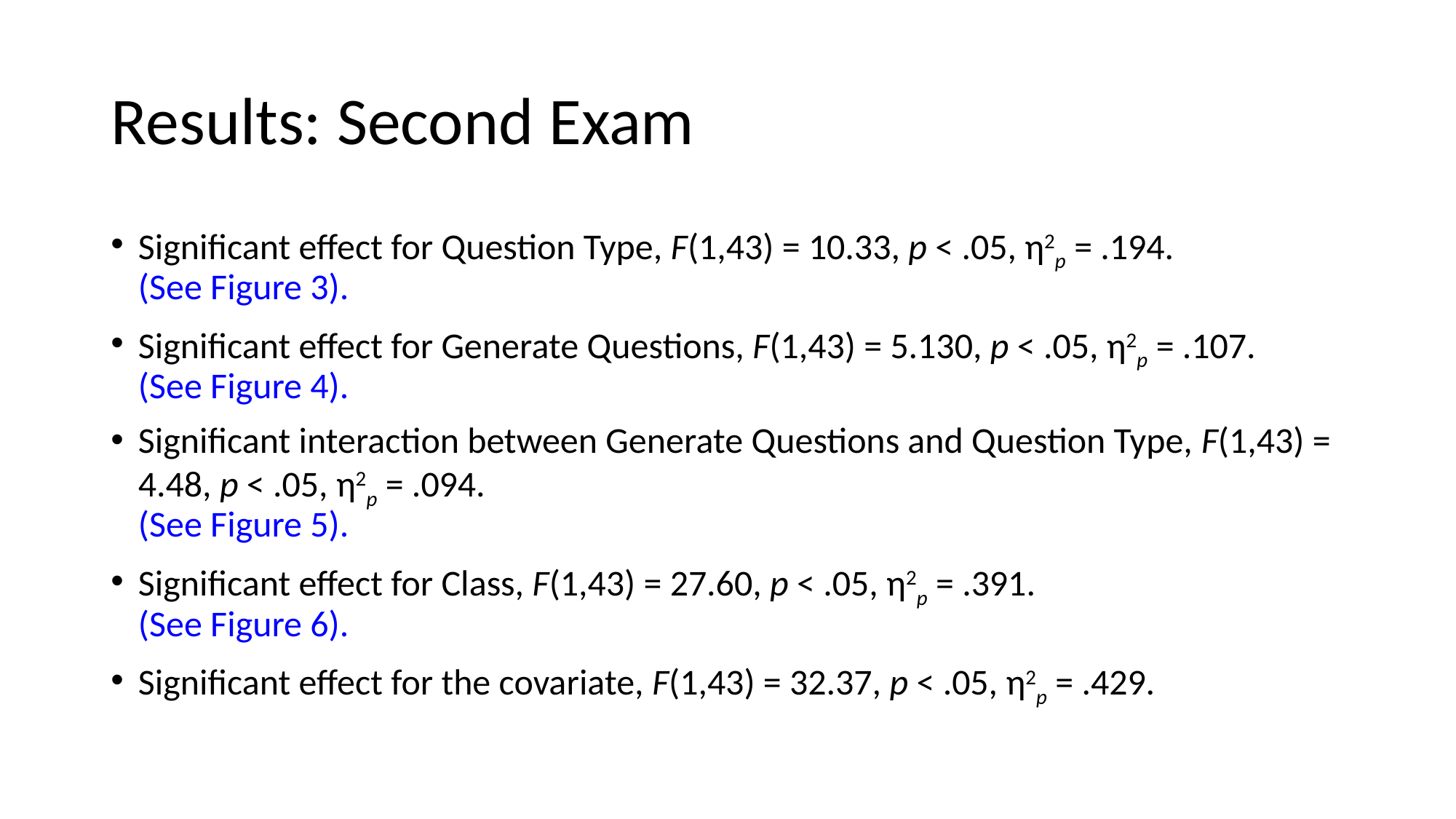

# Results: Second Exam
Significant effect for Question Type, F(1,43) = 10.33, p < .05, η2p = .194.             (See Figure 3).
Significant effect for Generate Questions, F(1,43) = 5.130, p < .05, η2p = .107.     (See Figure 4).
Significant interaction between Generate Questions and Question Type, F(1,43) = 4.48, p < .05, η2p = .094.                                                                                                  (See Figure 5).
Significant effect for Class, F(1,43) = 27.60, p < .05, η2p = .391.                              (See Figure 6).
Significant effect for the covariate, F(1,43) = 32.37, p < .05, η2p = .429.